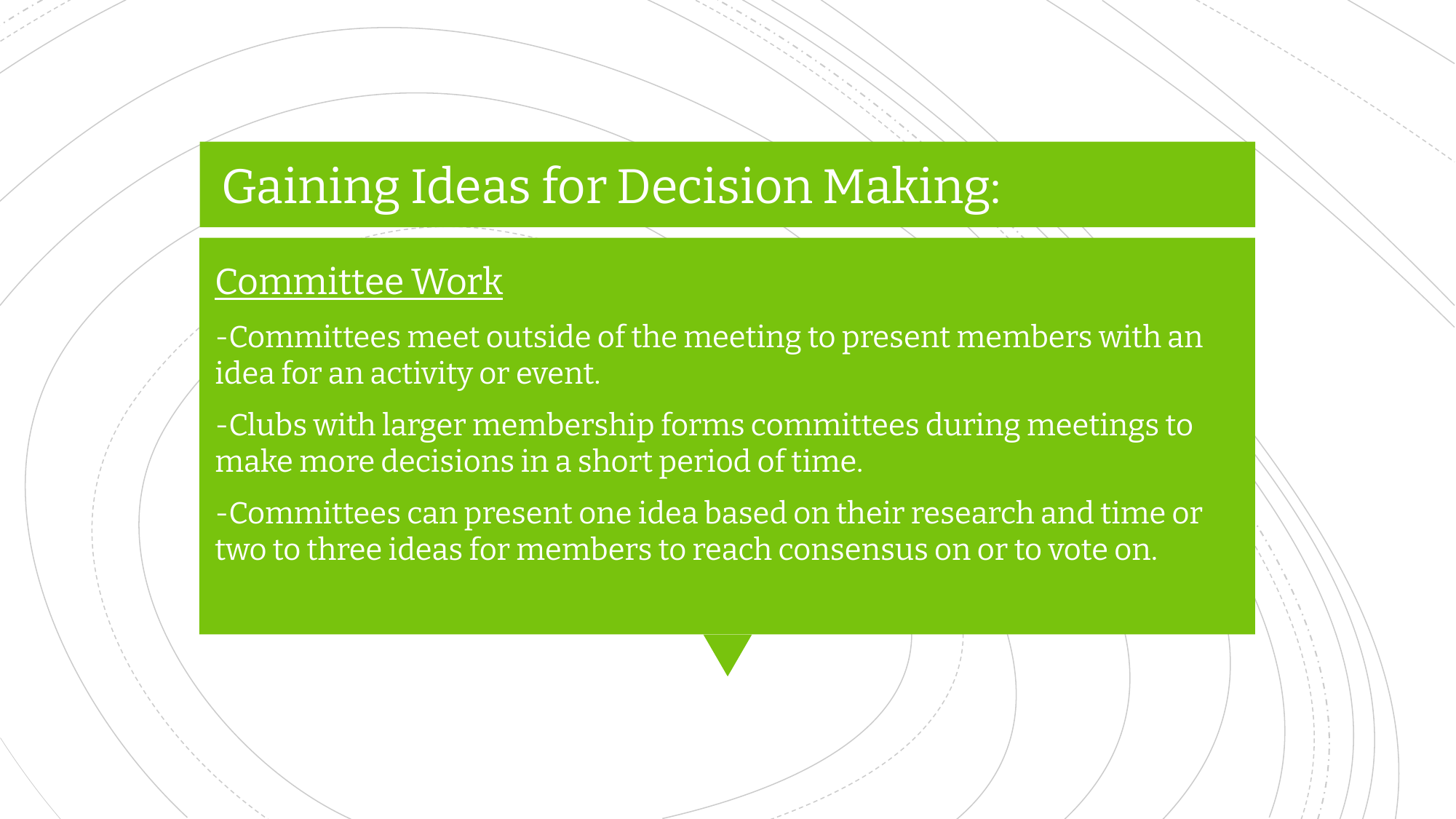

Gaining Ideas for Decision Making:
Committee Work
-Committees meet outside of the meeting to present members with an idea for an activity or event.
-Clubs with larger membership forms committees during meetings to make more decisions in a short period of time.
-Committees can present one idea based on their research and time or two to three ideas for members to reach consensus on or to vote on.